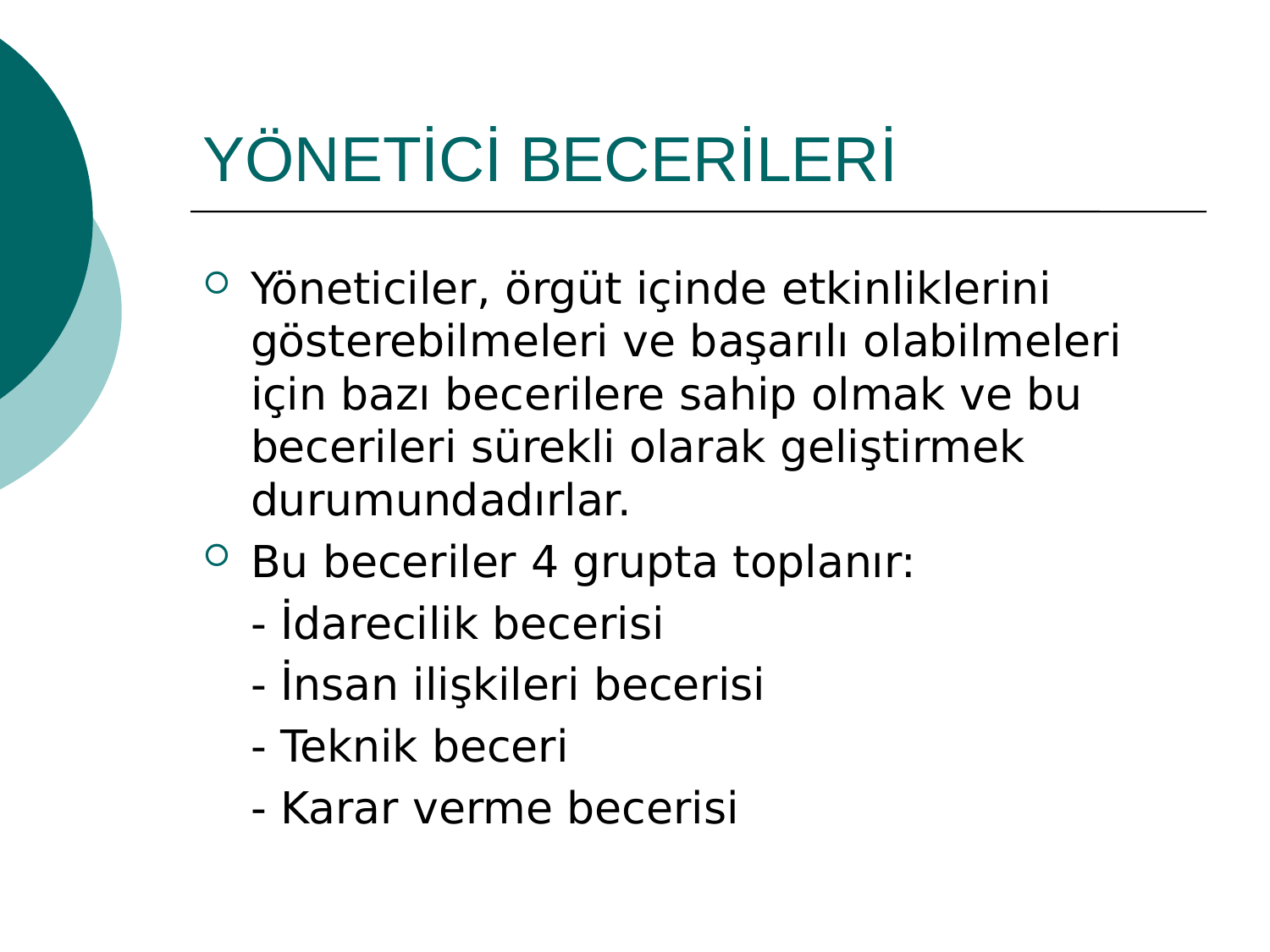

# YÖNETİCİ BECERİLERİ
Yöneticiler, örgüt içinde etkinliklerini gösterebilmeleri ve başarılı olabilmeleri için bazı becerilere sahip olmak ve bu becerileri sürekli olarak geliştirmek durumundadırlar.
Bu beceriler 4 grupta toplanır:
	- İdarecilik becerisi
	- İnsan ilişkileri becerisi
	- Teknik beceri
	- Karar verme becerisi